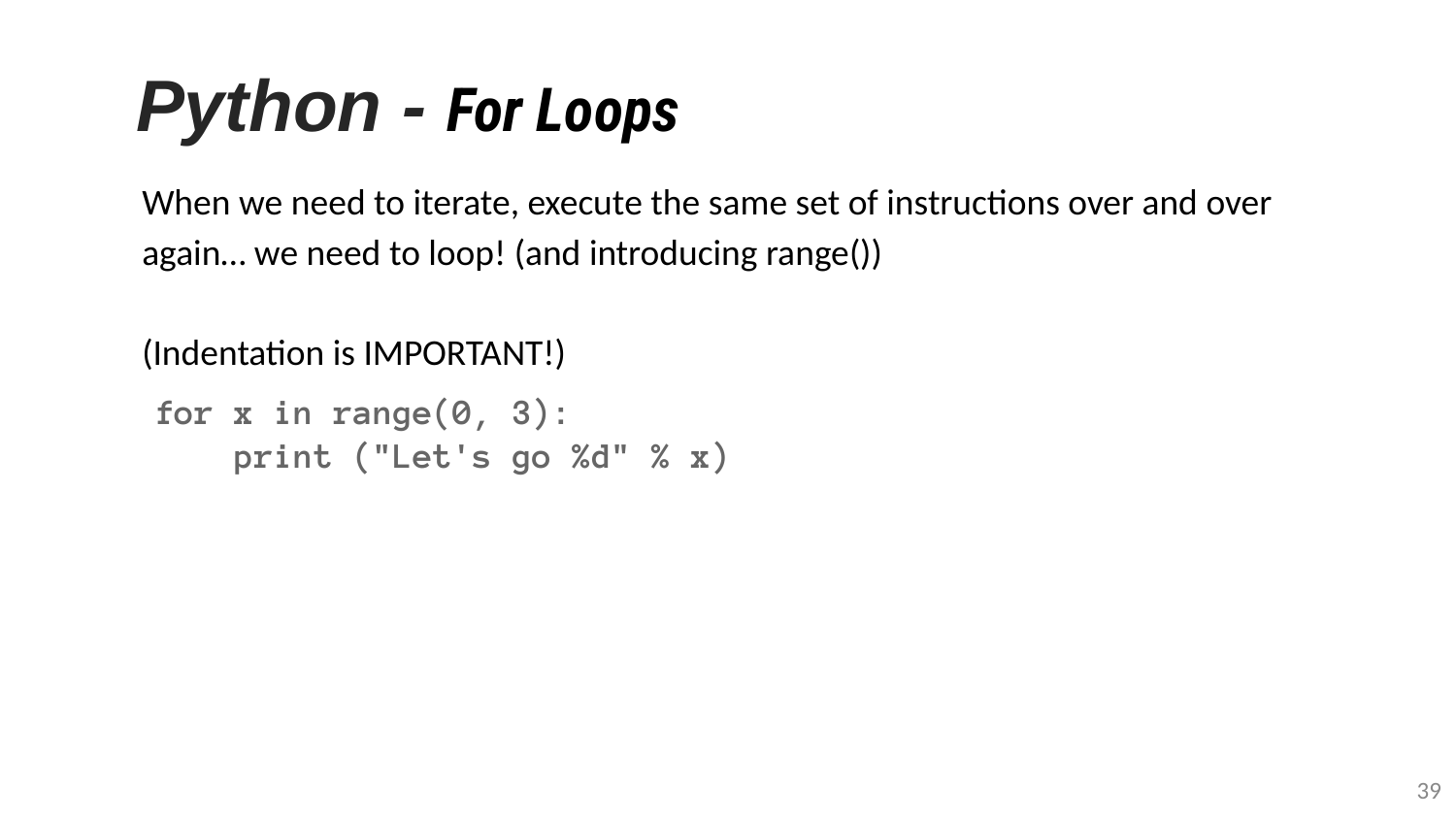

# Python - For Loops
When we need to iterate, execute the same set of instructions over and over again… we need to loop! (and introducing range())

(Indentation is IMPORTANT!)

for x in range(0, 3):
    print ("Let's go %d" % x)
39